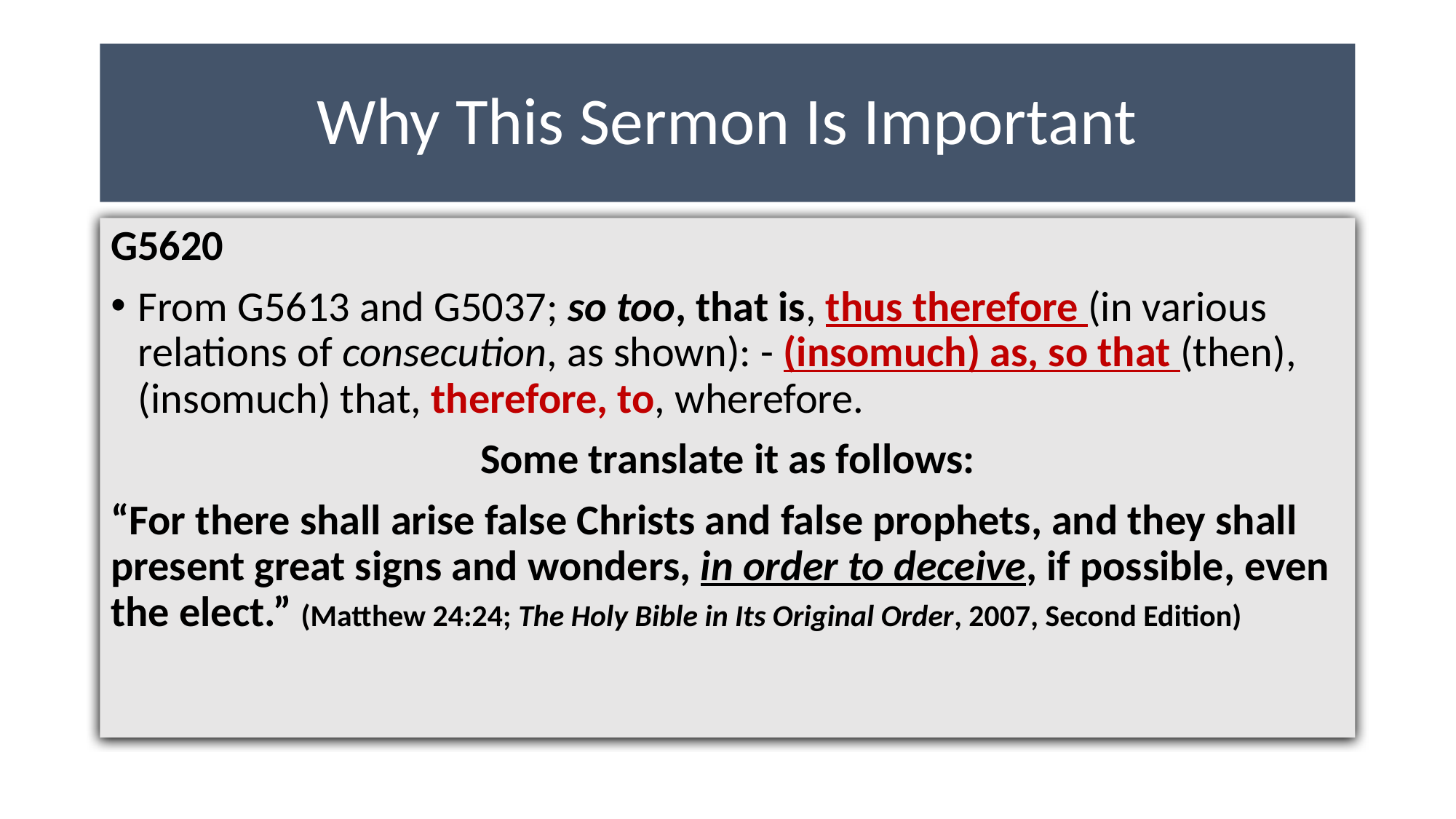

# Why This Sermon Is Important
G5620
From G5613 and G5037; so too, that is, thus therefore (in various relations of consecution, as shown): - (insomuch) as, so that (then), (insomuch) that, therefore, to, wherefore.
Some translate it as follows:
“For there shall arise false Christs and false prophets, and they shall present great signs and wonders, in order to deceive, if possible, even the elect.” (Matthew 24:24; The Holy Bible in Its Original Order, 2007, Second Edition)